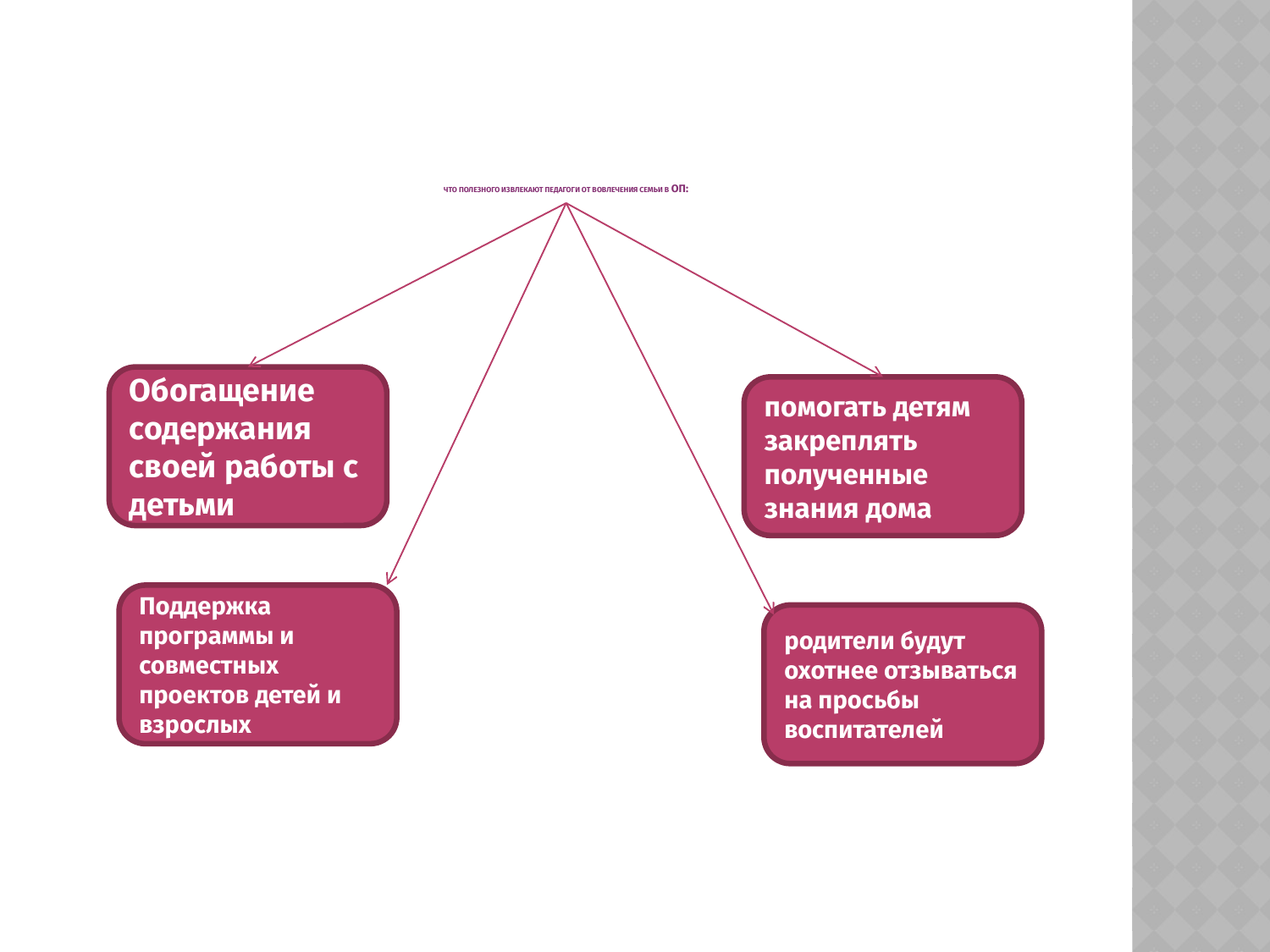

# Что полезного извлекают педагоги от вовлечения семьи в ОП:

Обогащение содержания своей работы с детьми
помогать детям закреплять полученные знания дома
Поддержка программы и совместных проектов детей и взрослых
родители будут охотнее отзываться на просьбы воспитателей